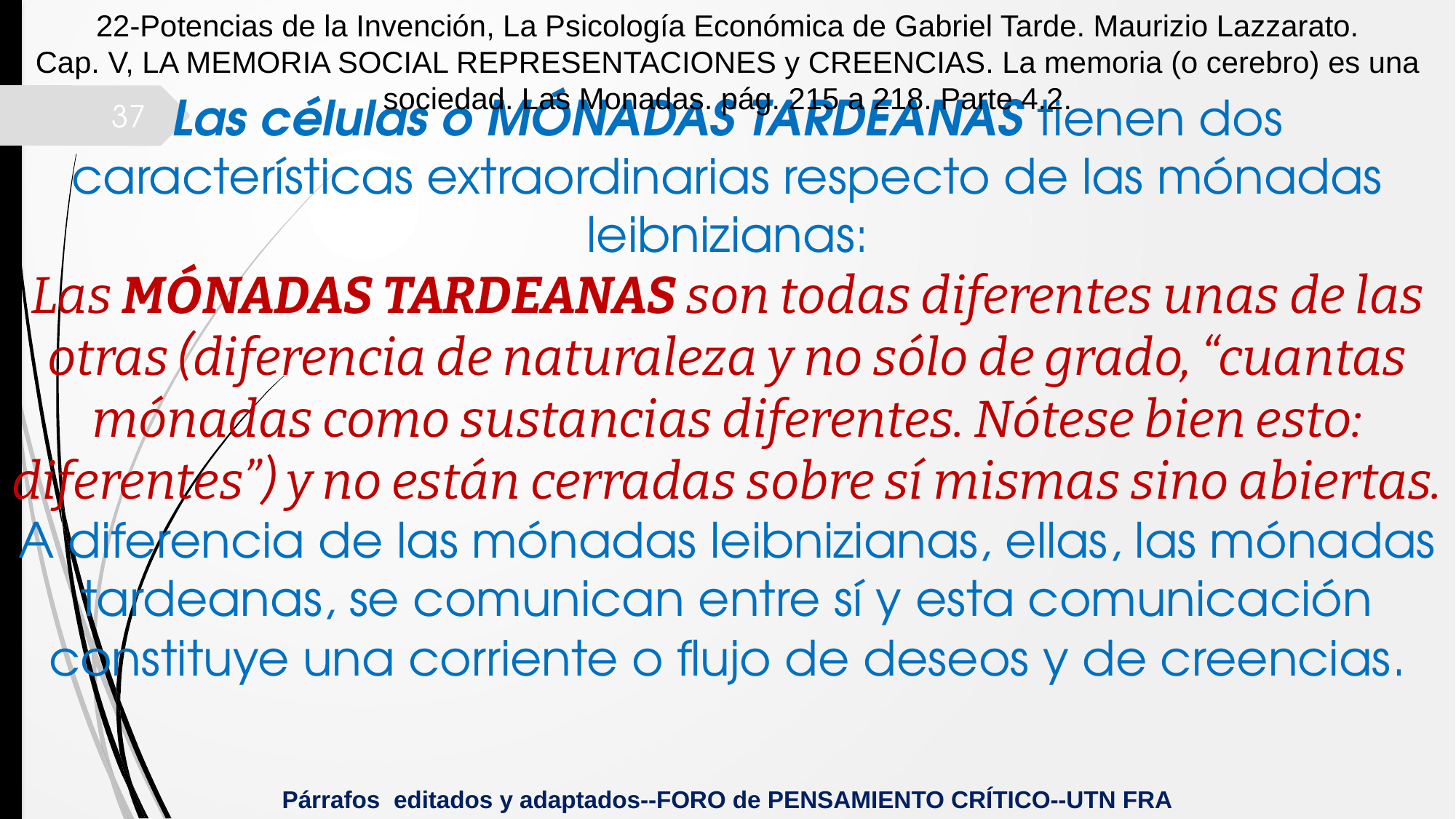

22-Potencias de la Invención, La Psicología Económica de Gabriel Tarde. Maurizio Lazzarato.
Cap. V, LA MEMORIA SOCIAL REPRESENTACIONES y CREENCIAS. La memoria (o cerebro) es una sociedad. Las Monadas. pág. 215 a 218. Parte 4.2.
Las células o mónadas tardeanas tienen dos características extraordinarias respecto de las mónadas leibnizianas:
Las MÓNADAS TARDEANAS son todas diferentes unas de las otras (diferencia de naturaleza y no sólo de grado, “cuantas mónadas como sustancias diferentes. Nótese bien esto: diferentes”) y no están cerradas sobre sí mismas sino abiertas.
A diferencia de las mónadas leibnizianas, ellas, las mónadas tardeanas, se comunican entre sí y esta comunicación constituye una corriente o flujo de deseos y de creencias.
37
Párrafos  editados y adaptados--FORO de PENSAMIENTO CRÍTICO--UTN FRA